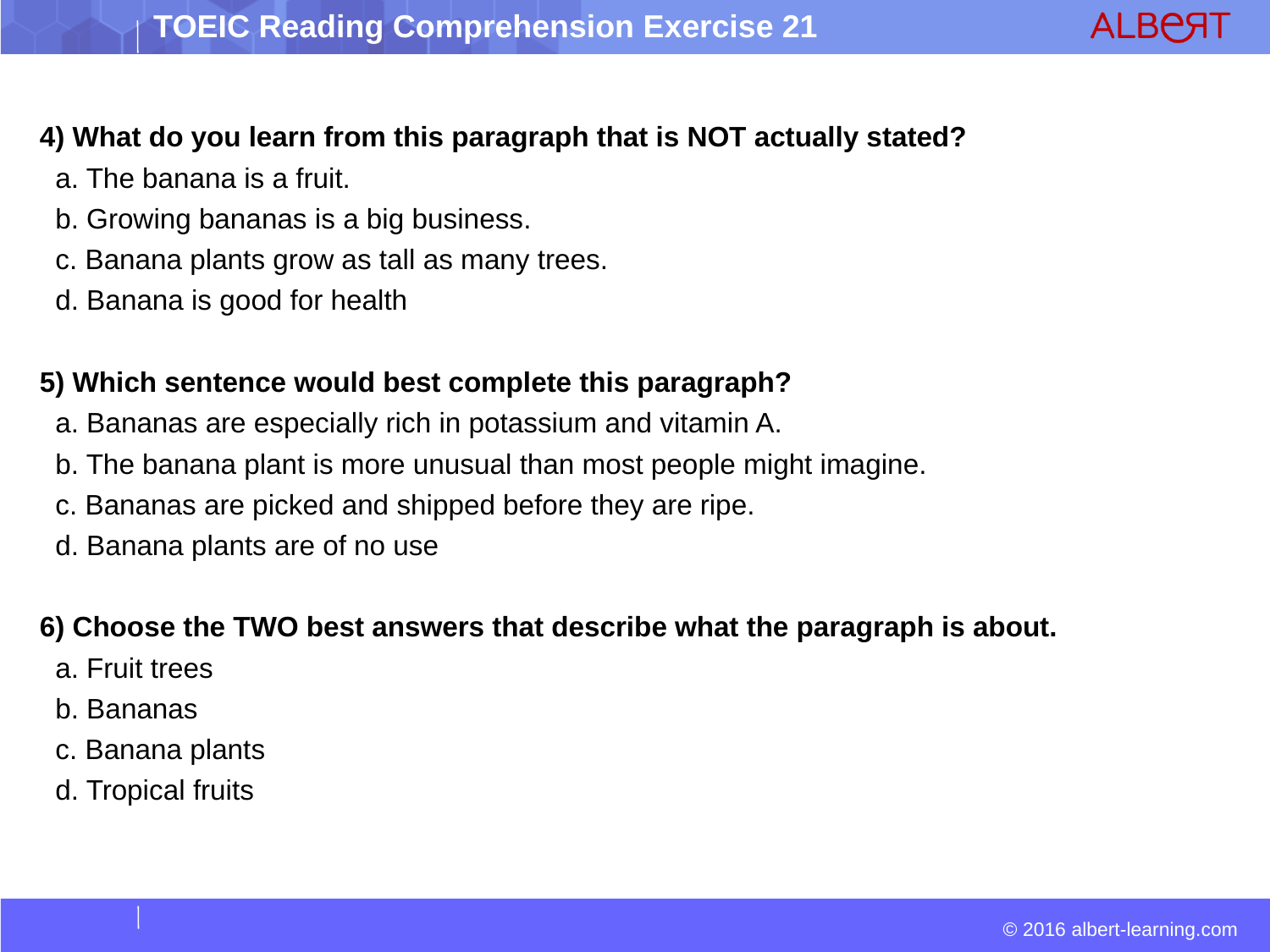

4) What do you learn from this paragraph that is NOT actually stated?
  a. The banana is a fruit.
  b. Growing bananas is a big business.
  c. Banana plants grow as tall as many trees.
  d. Banana is good for health

5) Which sentence would best complete this paragraph?
  a. Bananas are especially rich in potassium and vitamin A.
  b. The banana plant is more unusual than most people might imagine.
  c. Bananas are picked and shipped before they are ripe.
  d. Banana plants are of no use

6) Choose the TWO best answers that describe what the paragraph is about.
  a. Fruit trees
  b. Bananas
  c. Banana plants
  d. Tropical fruits